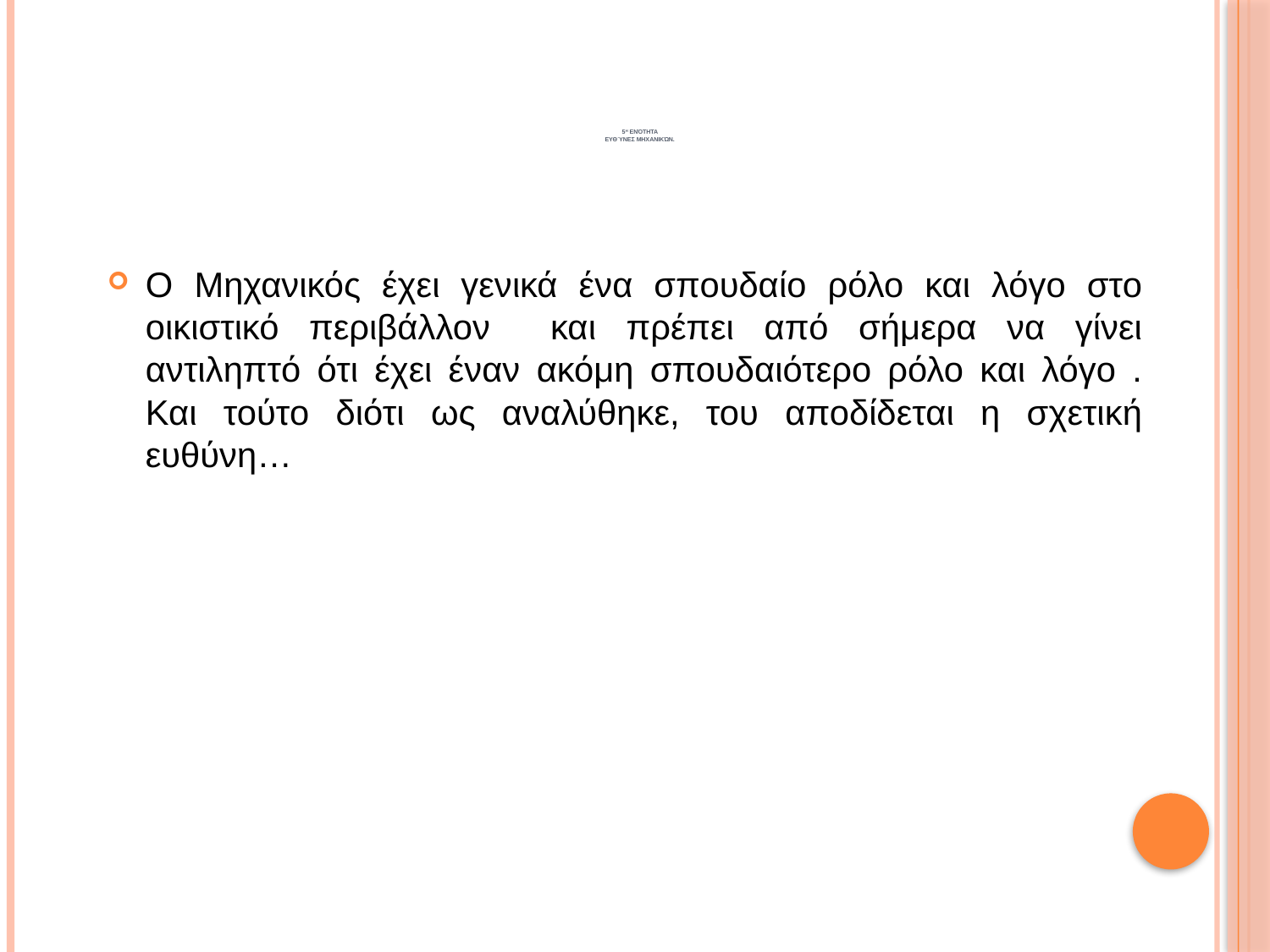

# 5η Ενότητα Ευθύνες Μηχανικών.
Ο Μηχανικός έχει γενικά ένα σπουδαίο ρόλο και λόγο στο οικιστικό περιβάλλον  και πρέπει από σήμερα να γίνει αντιληπτό ότι έχει έναν ακόμη σπουδαιότερο ρόλο και λόγο . Και τούτο διότι ως αναλύθηκε, του αποδίδεται η σχετική ευθύνη…